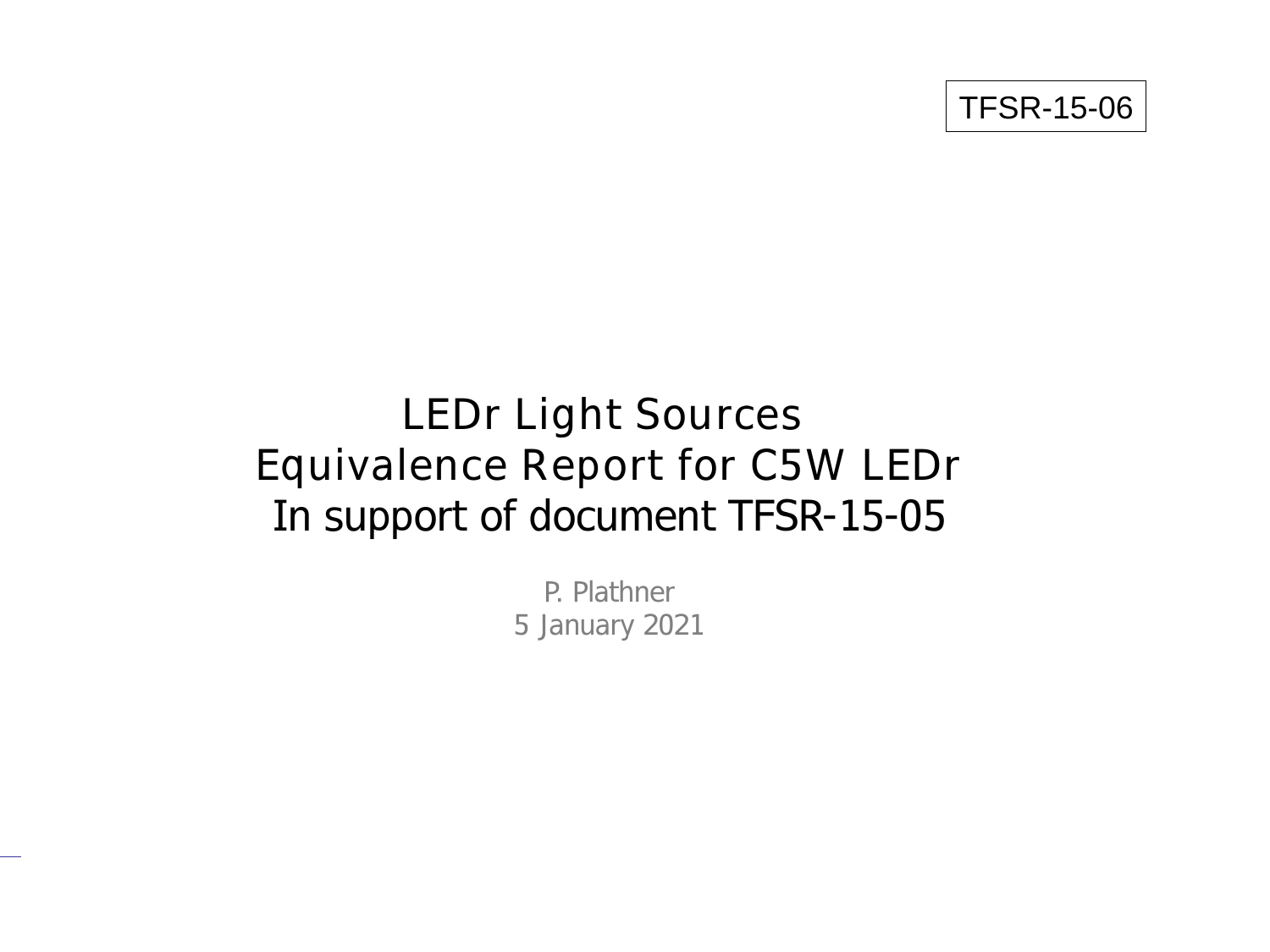

TFSR-15-06
LEDr Light Sources
Equivalence Report for C5W LEDr
In support of document TFSR-15-05

P. Plathner
5 January 2021